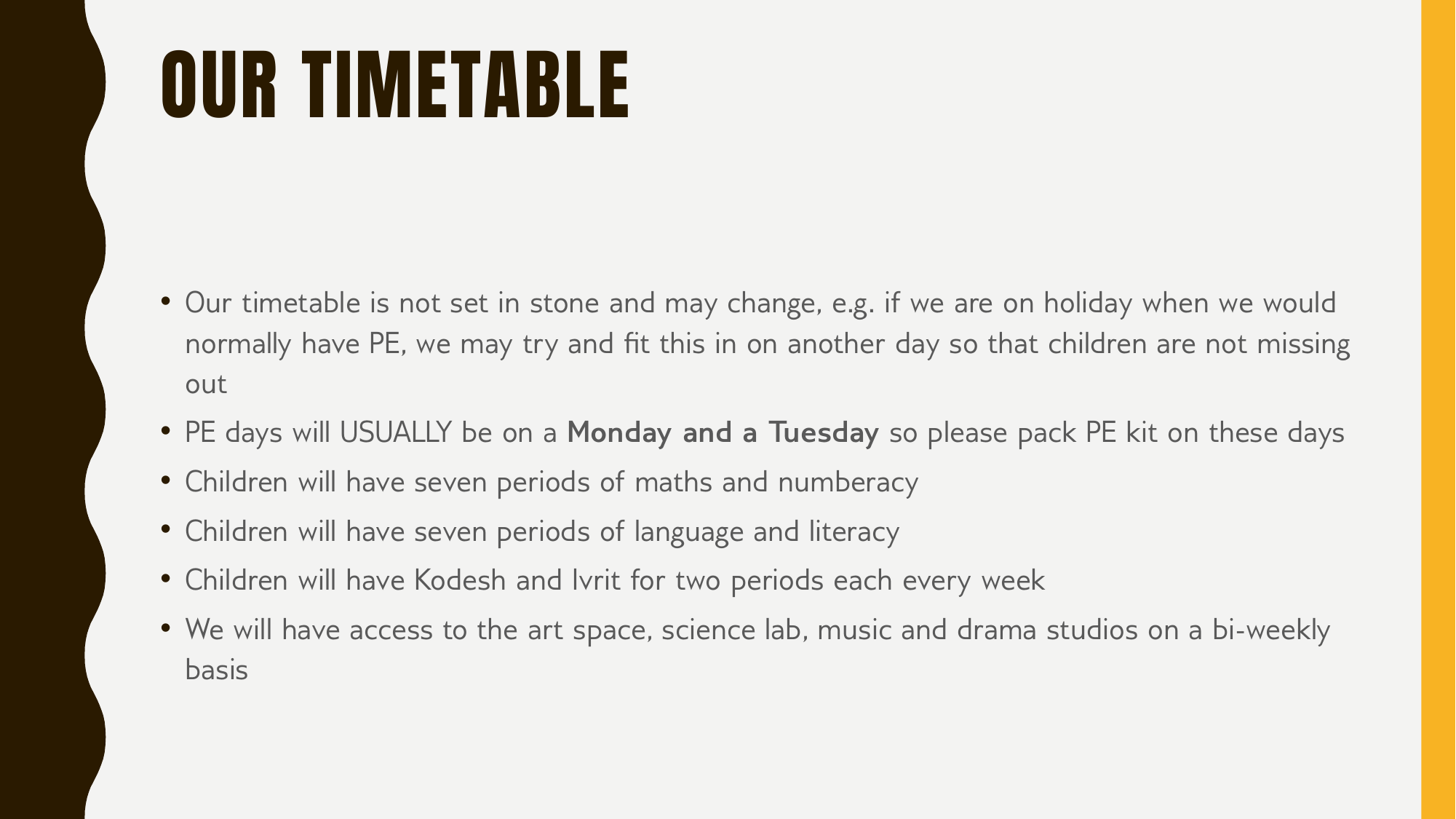

# Our timetable
Our timetable is not set in stone and may change, e.g. if we are on holiday when we would normally have PE, we may try and fit this in on another day so that children are not missing out
PE days will USUALLY be on a Monday and a Tuesday so please pack PE kit on these days
Children will have seven periods of maths and numberacy
Children will have seven periods of language and literacy
Children will have Kodesh and Ivrit for two periods each every week
We will have access to the art space, science lab, music and drama studios on a bi-weekly basis